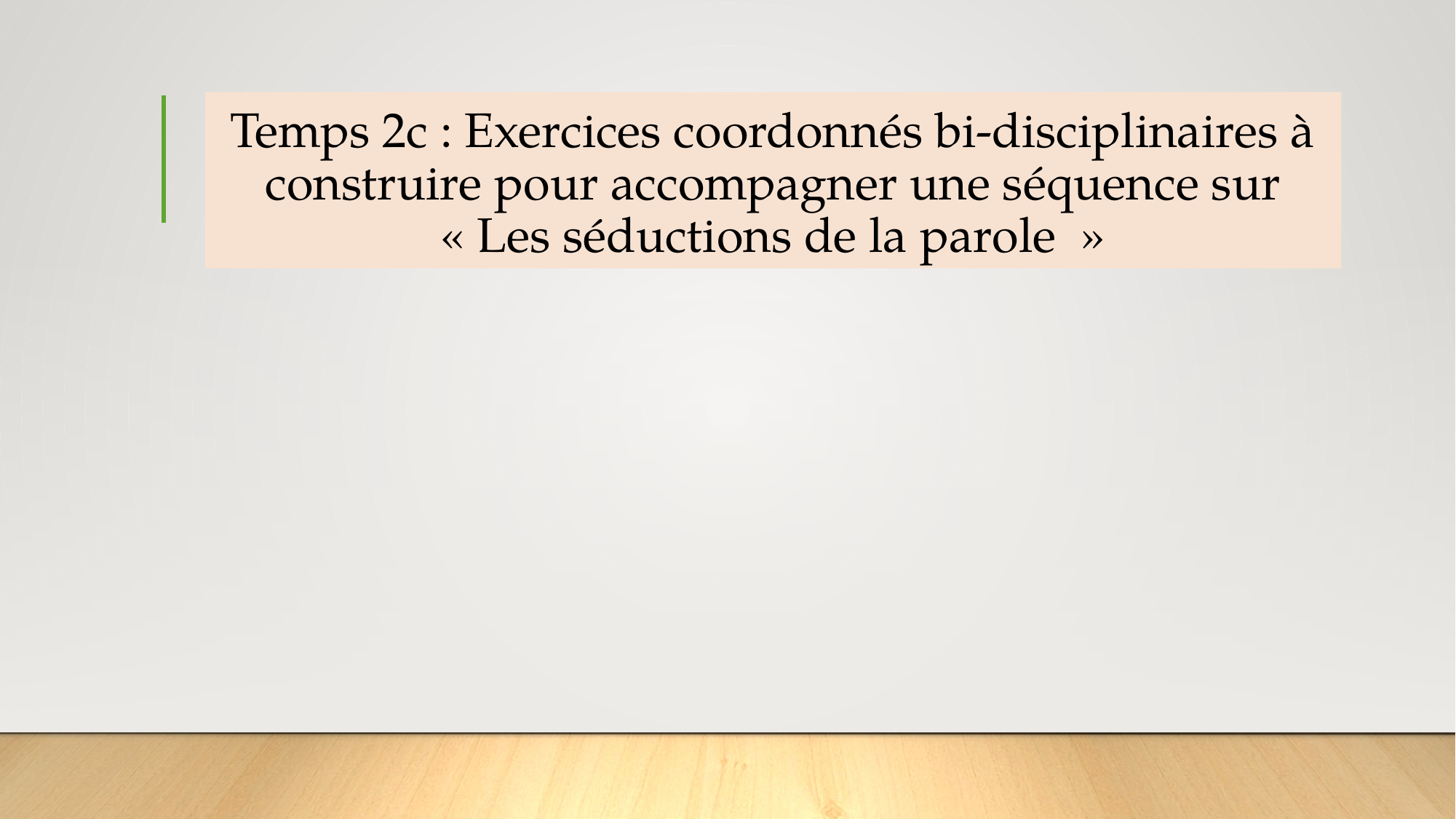

# Temps 2c : Exercices coordonnés bi-disciplinaires à construire pour accompagner une séquence sur « Les séductions de la parole  »